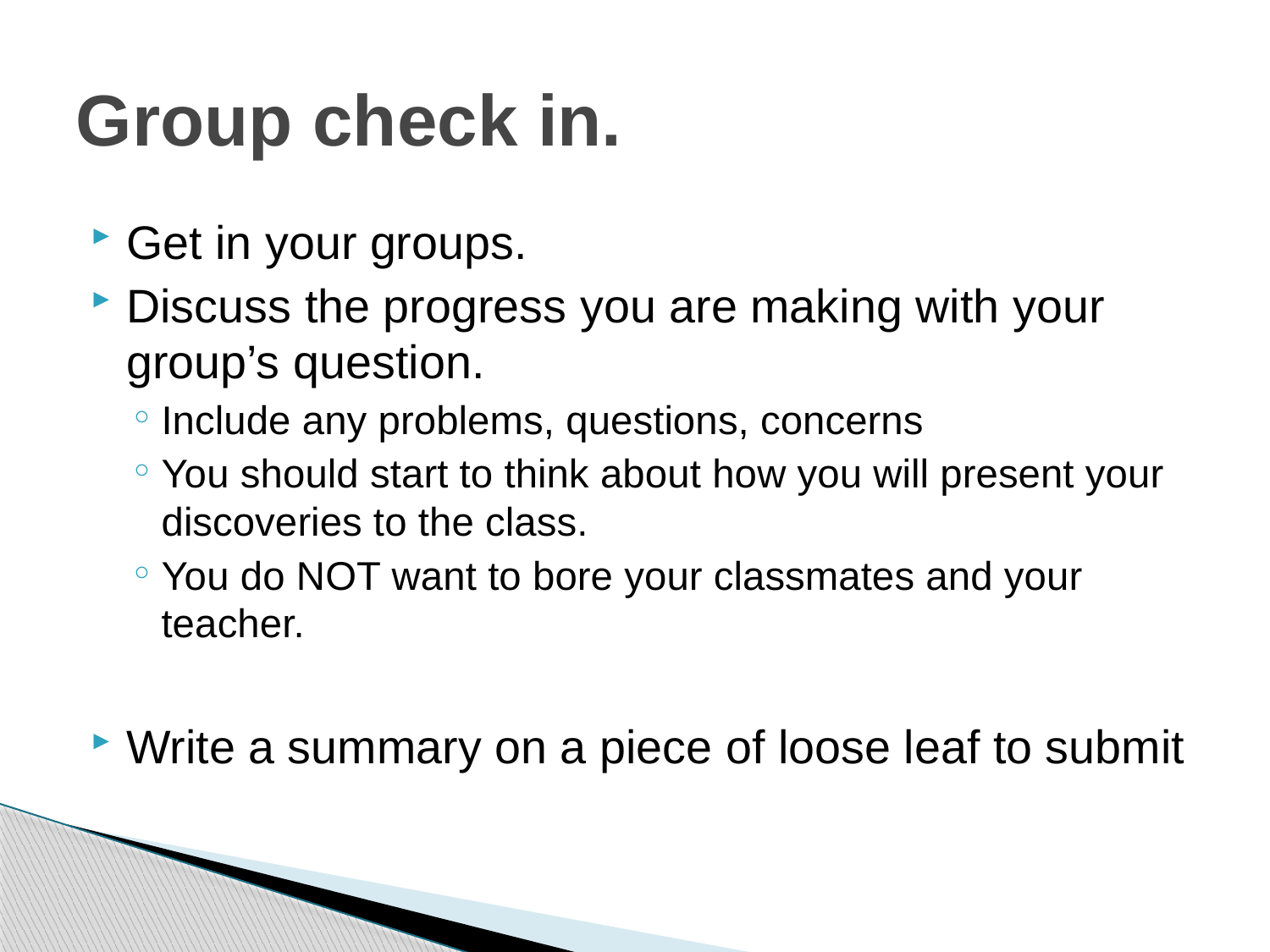

# Group check in.
Get in your groups.
Discuss the progress you are making with your group’s question.
Include any problems, questions, concerns
You should start to think about how you will present your discoveries to the class.
You do NOT want to bore your classmates and your teacher.

Write a summary on a piece of loose leaf to submit